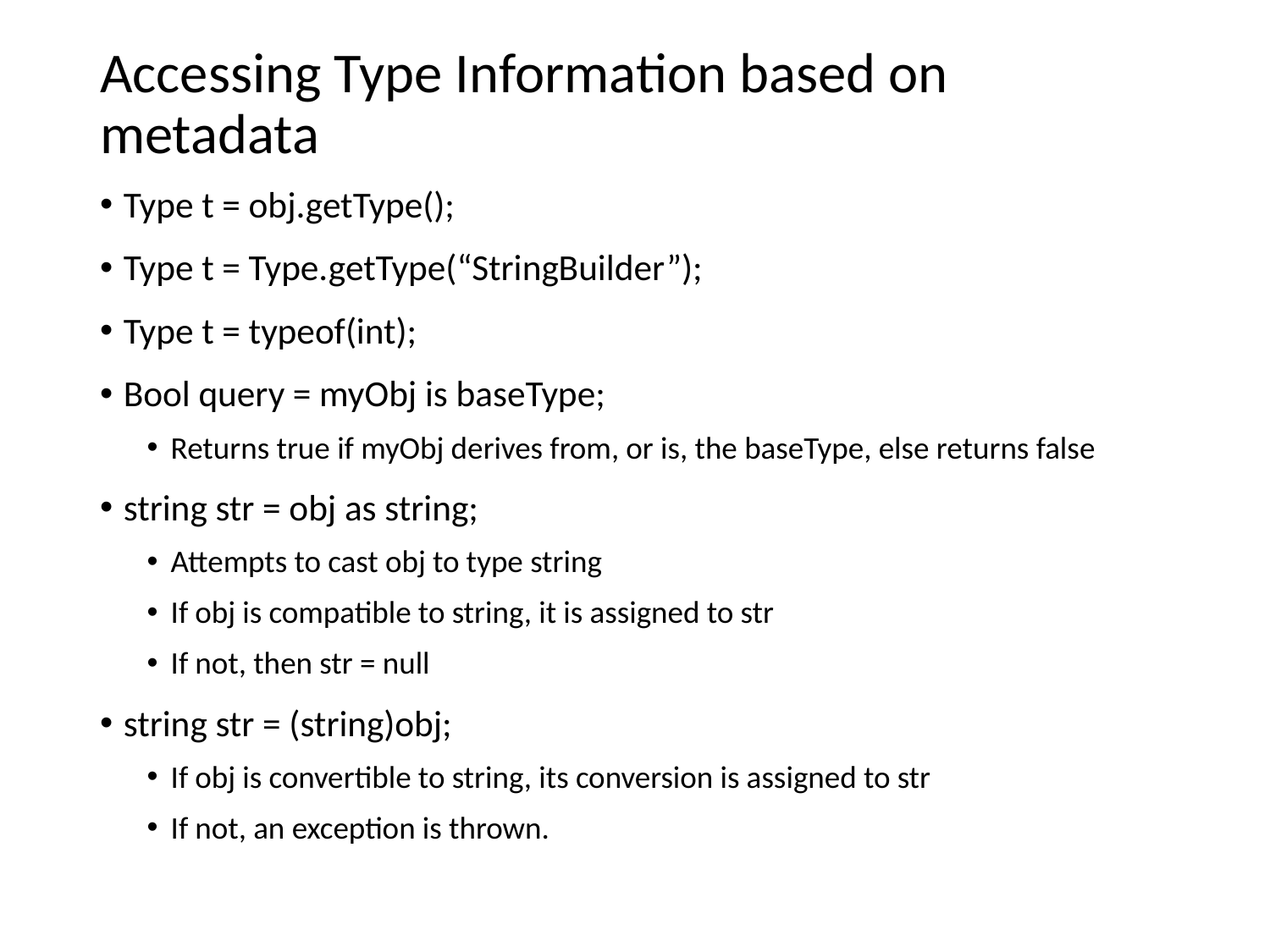

# Accessing Type Information based on metadata
Type t = obj.getType();
Type t = Type.getType(“StringBuilder”);
Type t = typeof(int);
Bool query = myObj is baseType;
Returns true if myObj derives from, or is, the baseType, else returns false
string str = obj as string;
Attempts to cast obj to type string
If obj is compatible to string, it is assigned to str
If not, then str = null
string str = (string)obj;
If obj is convertible to string, its conversion is assigned to str
If not, an exception is thrown.